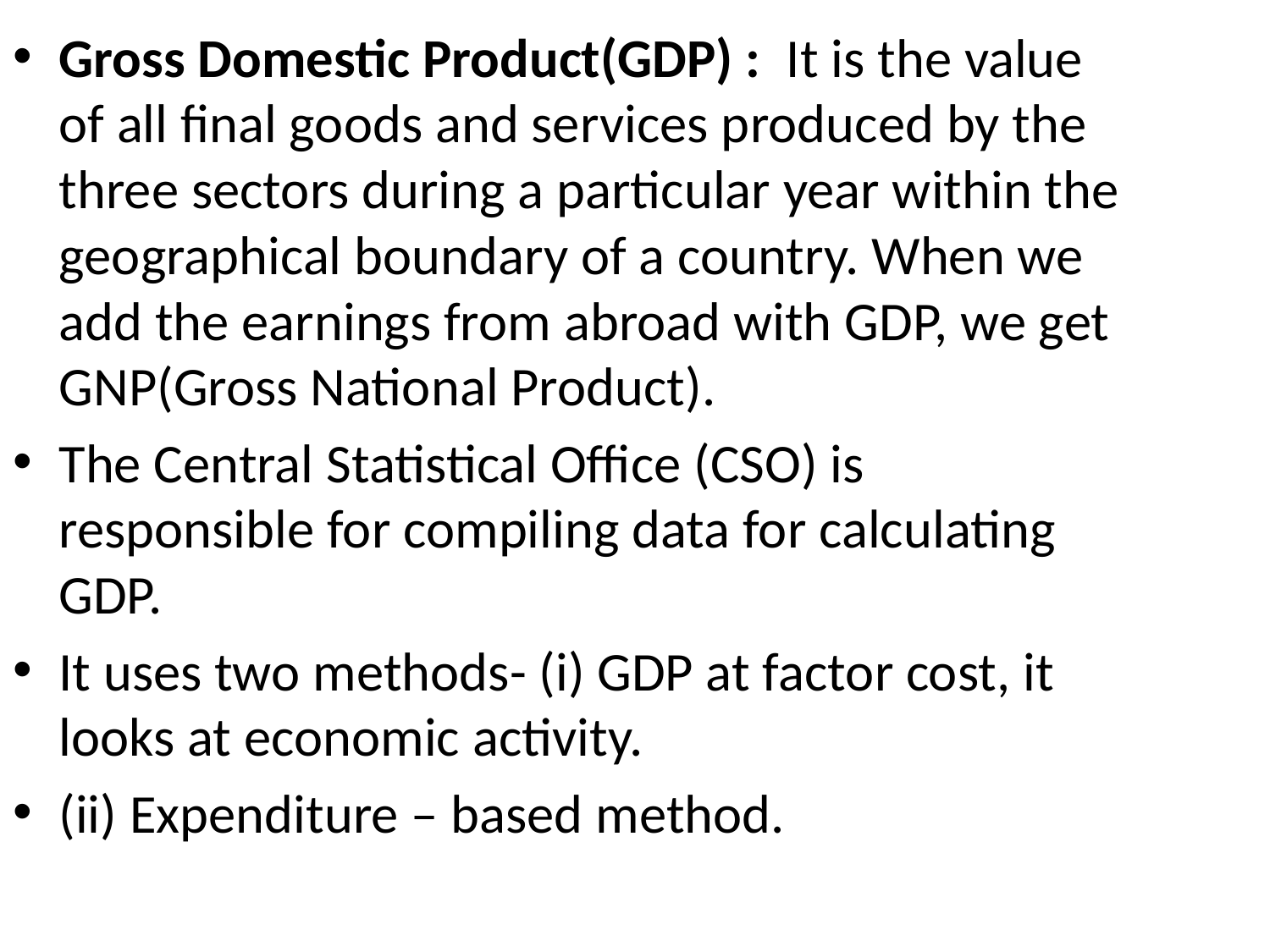

Gross Domestic Product(GDP) :  It is the value of all final goods and services produced by the three sectors during a particular year within the geographical boundary of a country. When we add the earnings from abroad with GDP, we get GNP(Gross National Product).
The Central Statistical Office (CSO) is responsible for compiling data for calculating GDP.
It uses two methods- (i) GDP at factor cost, it looks at economic activity.
(ii) Expenditure – based method.